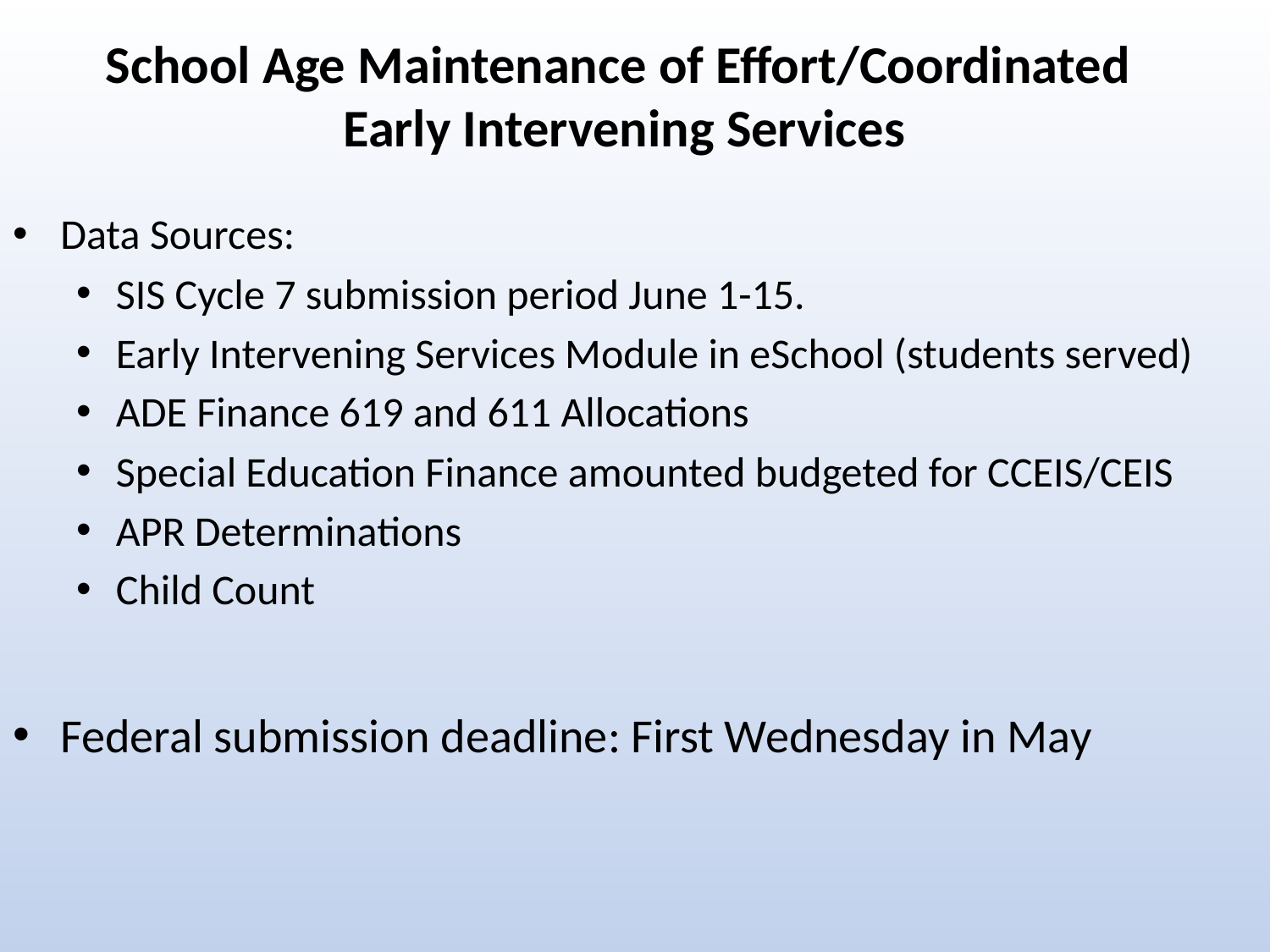

# School Age Maintenance of Effort/Coordinated Early Intervening Services
Data Sources:
SIS Cycle 7 submission period June 1-15.
Early Intervening Services Module in eSchool (students served)
ADE Finance 619 and 611 Allocations
Special Education Finance amounted budgeted for CCEIS/CEIS
APR Determinations
Child Count

Federal submission deadline: First Wednesday in May